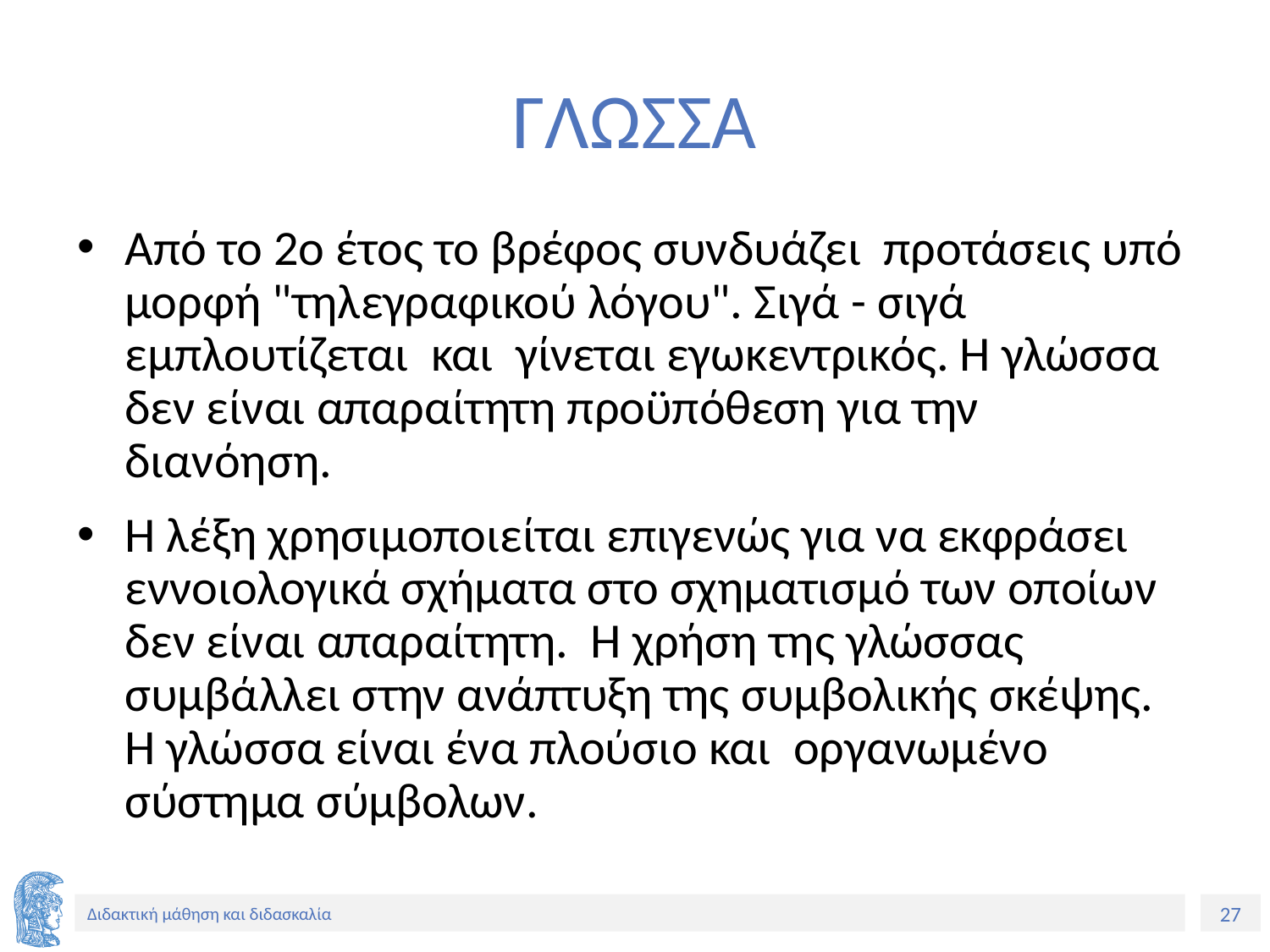

# ΓΛΩΣΣΑ
Από το 2ο έτος το βρέφος συνδυάζει  προτάσεις υπό μορφή "τηλεγραφικού λόγου". Σιγά - σιγά εμπλουτίζεται  και  γίνεται εγωκεντρικός. Η γλώσσα δεν είναι απαραίτητη προϋπόθεση για την διανόηση.
Η λέξη χρησιμοποιείται επιγενώς για να εκφράσει εννοιολογικά σχήματα στο σχηματισμό των οποίων δεν είναι απαραίτητη.  Η χρήση της γλώσσας συμβάλλει στην ανάπτυξη της συμβολικής σκέψης. Η γλώσσα είναι ένα πλούσιο και  οργανωμένο σύστημα σύμβολων.